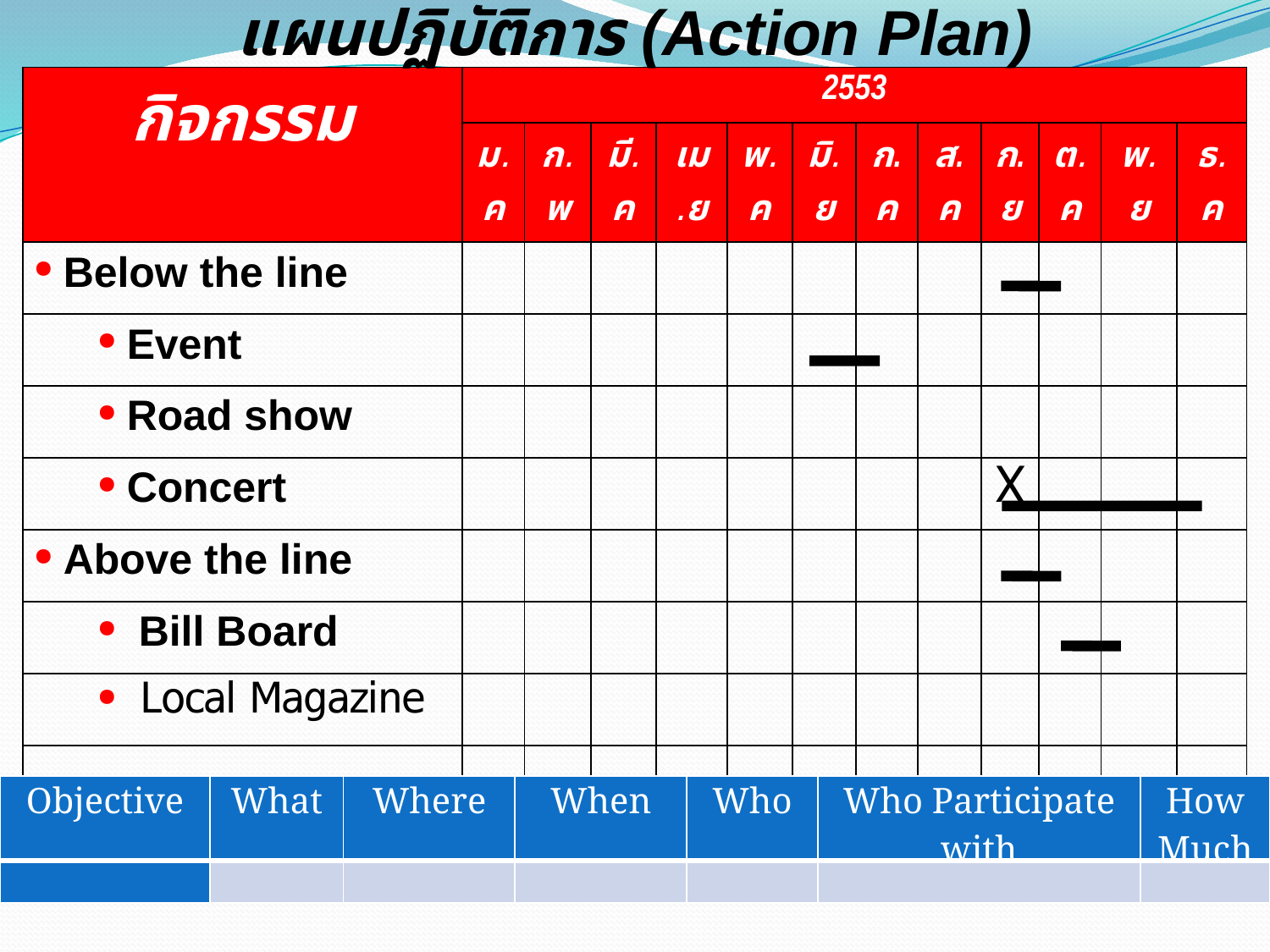

แผนปฏิบัติการ (Action Plan)
| กิจกรรม | 2553 |  |  |  |  |  |  |  |  |  |  |  |
| --- | --- | --- | --- | --- | --- | --- | --- | --- | --- | --- | --- | --- |
|  | ม.ค | ก.พ | มี.ค | เม.ย | พ.ค | มิ.ย | ก.ค | ส.ค | ก.ย | ต.ค | พ.ย | ธ.ค |
| Below the line |  |  |  |  |  |  |  |  |  |  |  |  |
| Event |  |  |  |  |  |  |  |  |  |  |  |  |
| Road show |  |  |  |  |  |  |  |  |  |  |  |  |
| Concert |  |  |  |  |  |  |  |  | X |  |  |  |
| Above the line |  |  |  |  |  |  |  |  |  |  |  |  |
| Bill Board |  |  |  |  |  |  |  |  |  |  |  |  |
| Local Magazine |  |  |  |  |  |  |  |  |  |  |  |  |
|  |  |  |  |  |  |  |  |  |  |  |  |  |

| Objective | What | Where | When | Who | Who Participate with | How Much |
| --- | --- | --- | --- | --- | --- | --- |
|  |  |  |  |  |  |  |